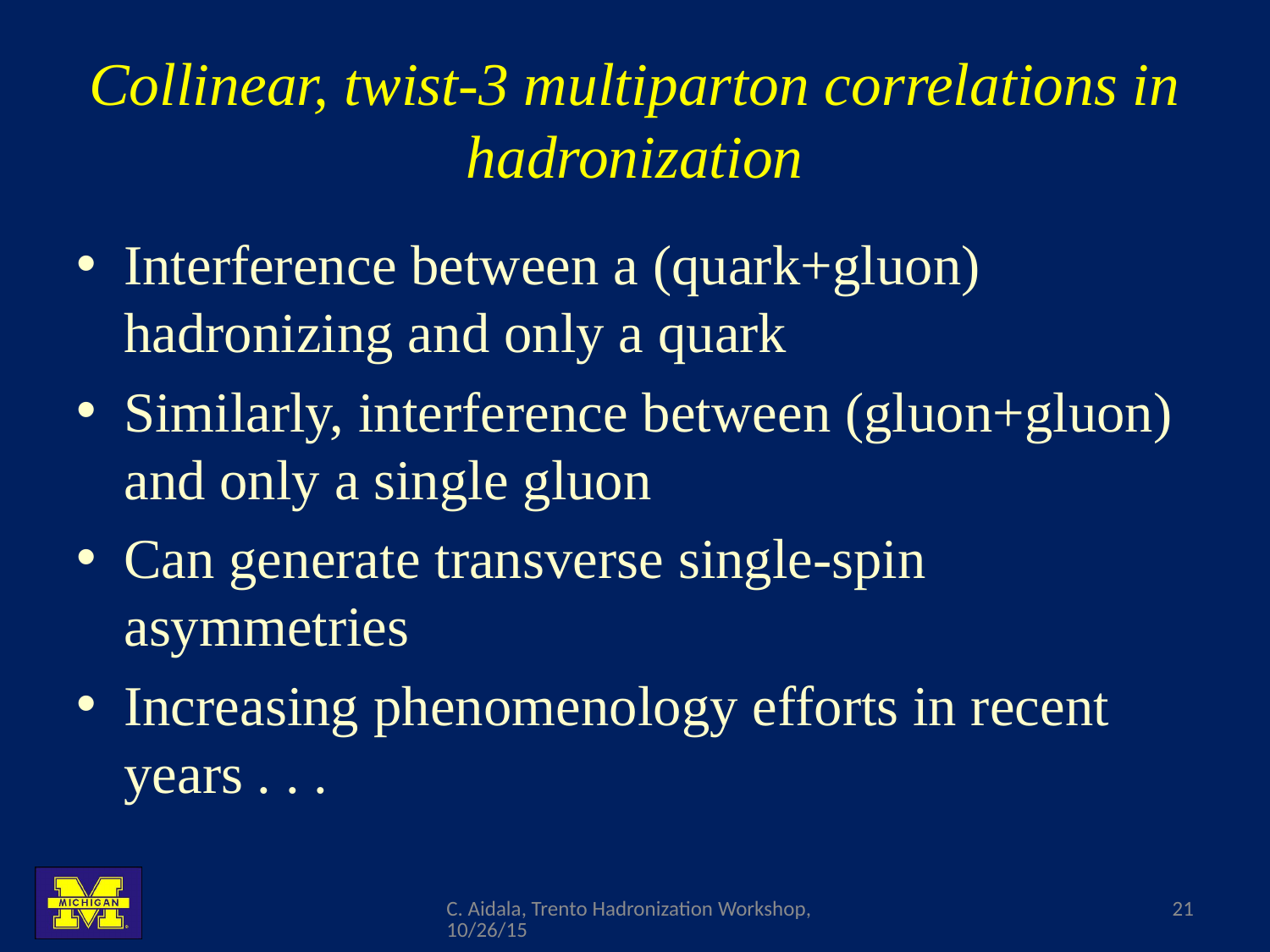

# Collinear, twist-3 multiparton correlations in hadronization
Interference between a (quark+gluon) hadronizing and only a quark
Similarly, interference between (gluon+gluon) and only a single gluon
Can generate transverse single-spin asymmetries
Increasing phenomenology efforts in recent years . . .
C. Aidala, Trento Hadronization Workshop, 10/26/15
21